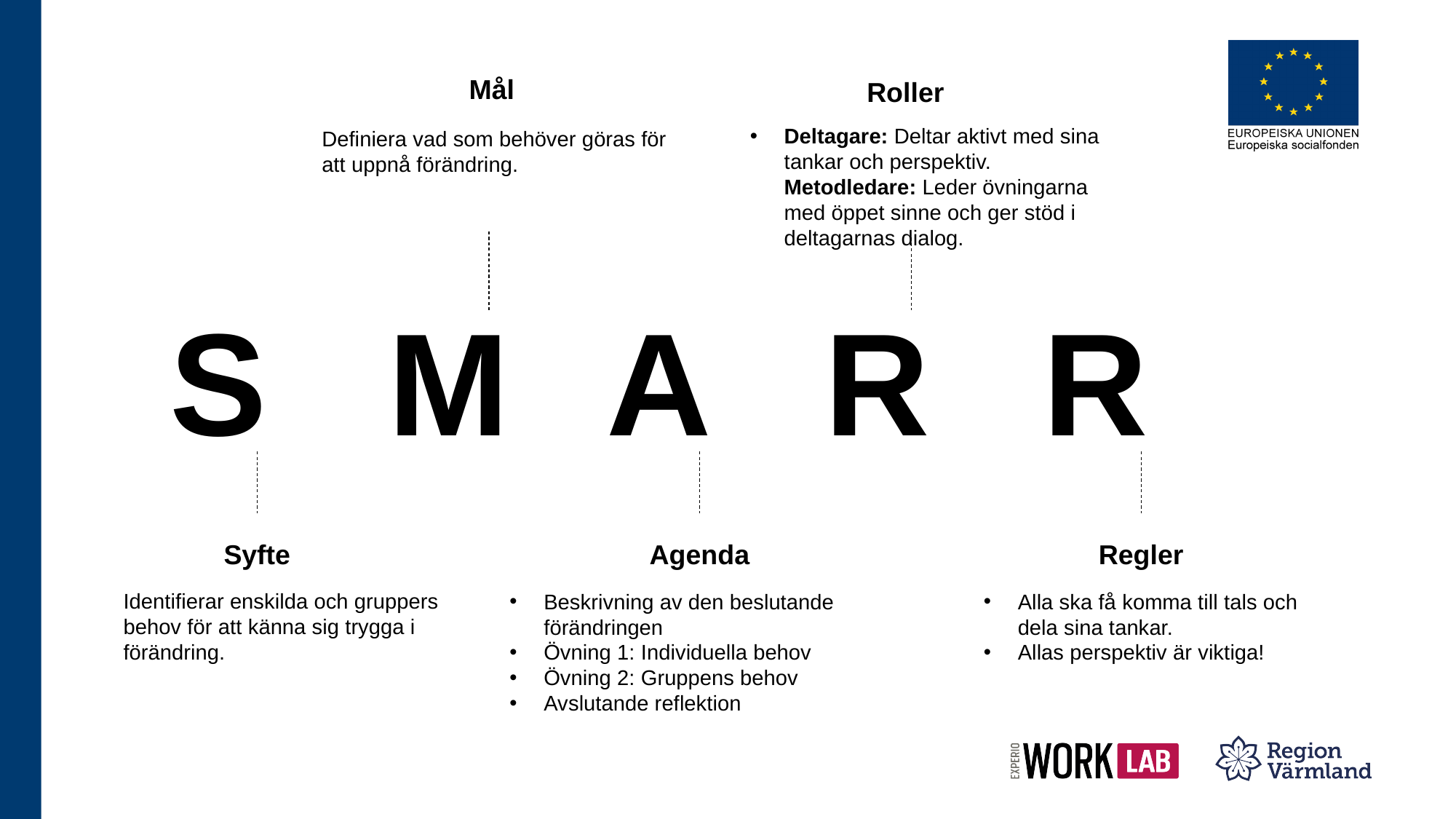

Mål
Roller
Deltagare: Deltar aktivt med sina tankar och perspektiv.
Metodledare: Leder övningarna med öppet sinne och ger stöd i deltagarnas dialog.

Definiera vad som behöver göras för att uppnå förändring.
S		M	A		R		R
Syfte
Agenda
Regler
Identifierar enskilda och gruppers behov för att känna sig trygga i förändring.
Beskrivning av den beslutande förändringen
Övning 1: Individuella behov
Övning 2: Gruppens behov
Avslutande reflektion
Alla ska få komma till tals och dela sina tankar.
Allas perspektiv är viktiga!